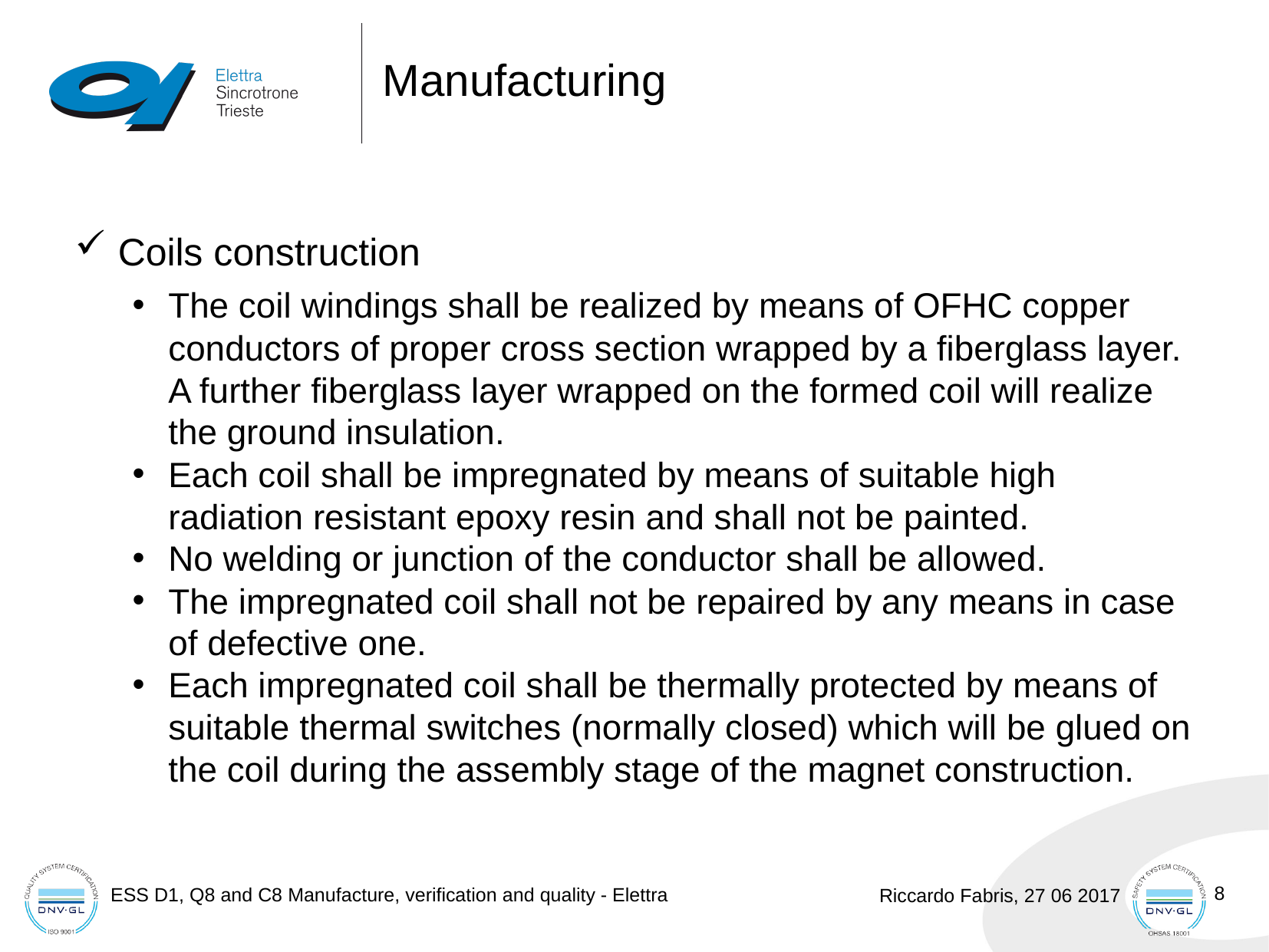

# Manufacturing
Coils construction
The coil windings shall be realized by means of OFHC copper conductors of proper cross section wrapped by a fiberglass layer.
A further fiberglass layer wrapped on the formed coil will realize the ground insulation.
Each coil shall be impregnated by means of suitable high radiation resistant epoxy resin and shall not be painted.
No welding or junction of the conductor shall be allowed.
The impregnated coil shall not be repaired by any means in case of defective one.
Each impregnated coil shall be thermally protected by means of suitable thermal switches (normally closed) which will be glued on the coil during the assembly stage of the magnet construction.
8